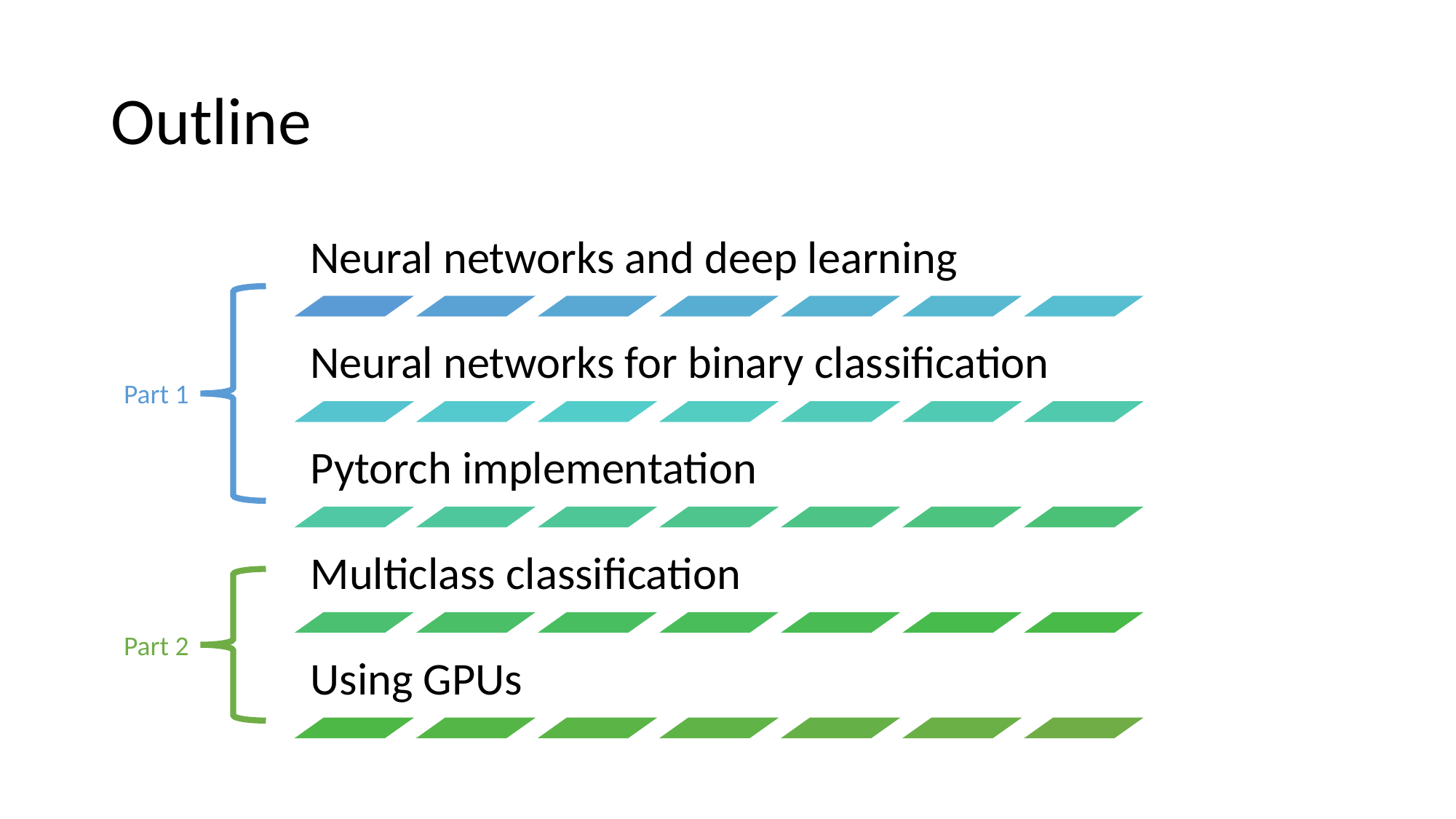

# Outline
Neural networks and deep learning
Neural networks for binary classification
Pytorch implementation
Multiclass classification
Using GPUs

Part 1

Part 2